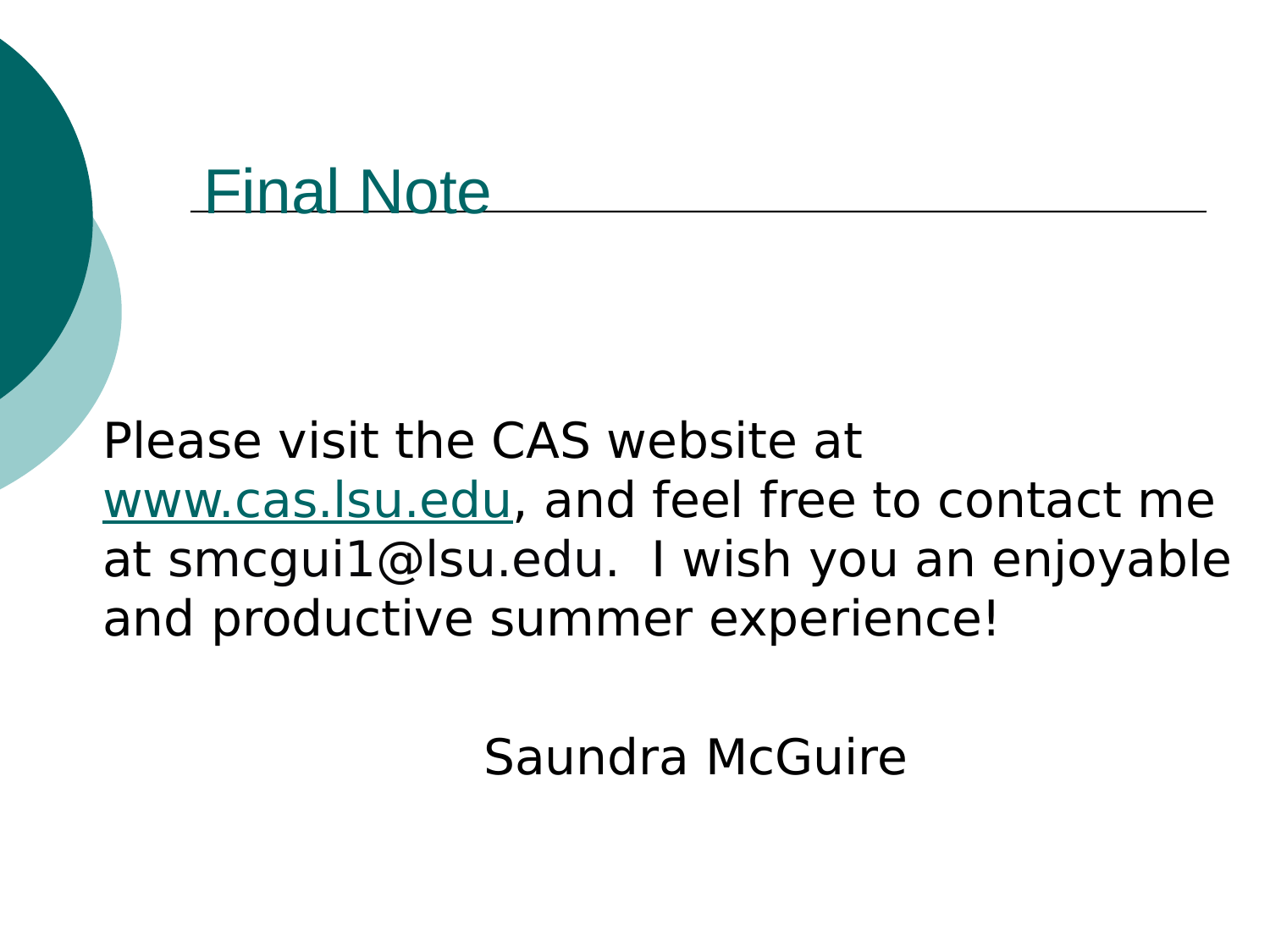

# Final Note

 	Please visit the CAS website at www.cas.lsu.edu, and feel free to contact me at smcgui1@lsu.edu.  I wish you an enjoyable and productive summer experience!

				Saundra McGuire